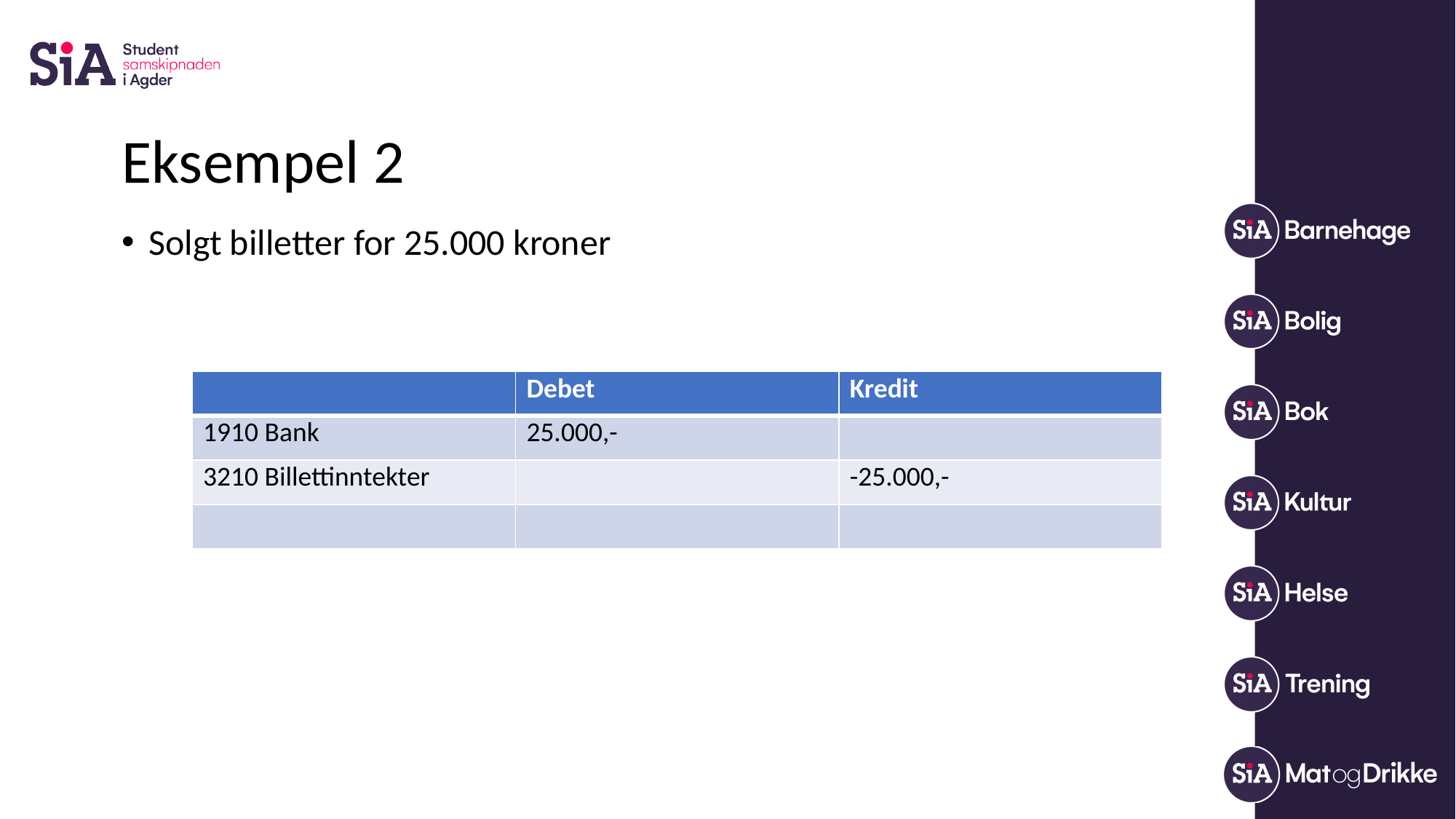

# Eksempel 2
Solgt billetter for 25.000 kroner
|  | Debet | Kredit |
| --- | --- | --- |
| 1910 Bank | 25.000,- |  |
| 3210 Billettinntekter |  | -25.000,- |
|  |  |  |